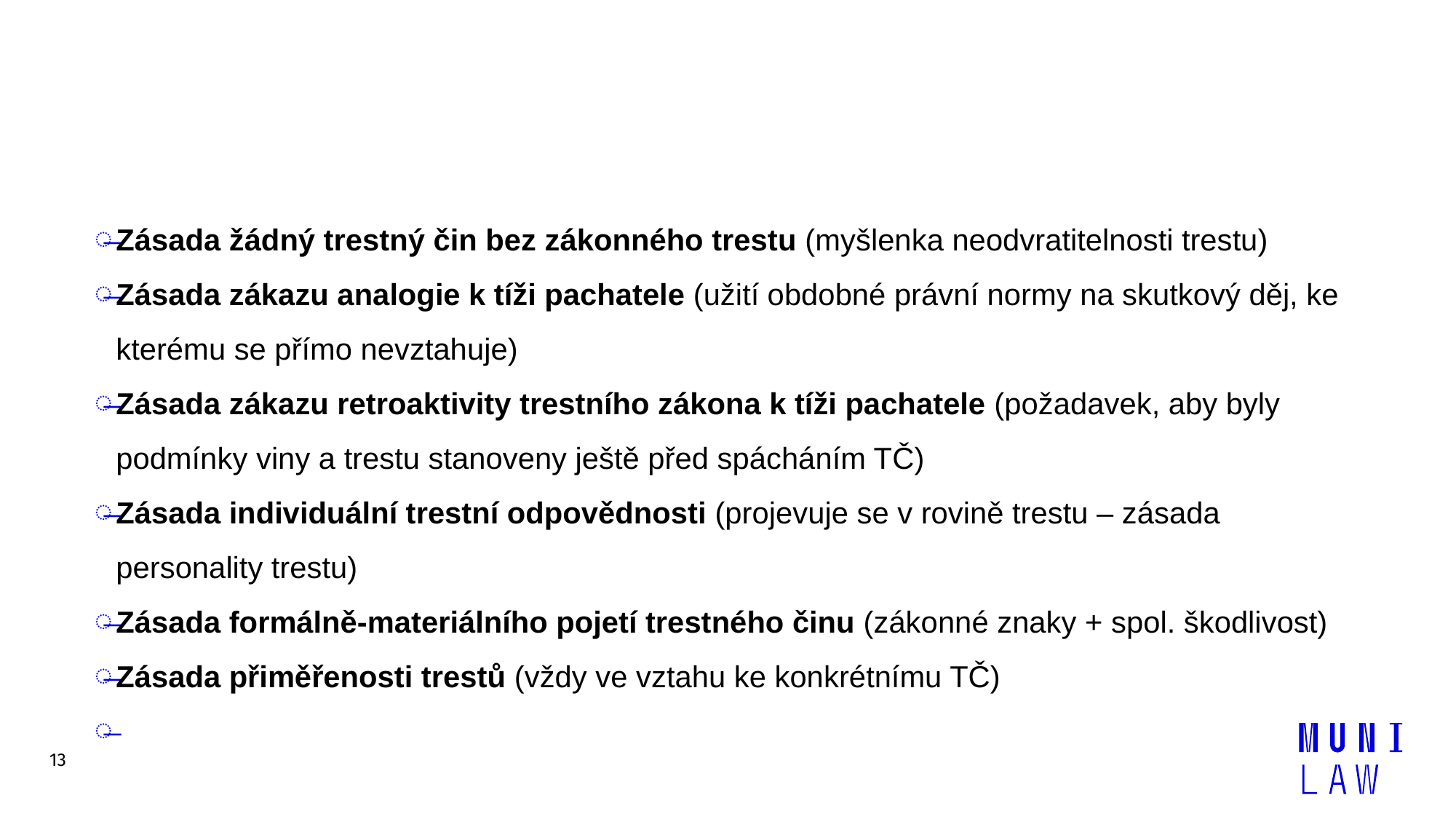

#
Zásada žádný trestný čin bez zákonného trestu (myšlenka neodvratitelnosti trestu)
Zásada zákazu analogie k tíži pachatele (užití obdobné právní normy na skutkový děj, ke kterému se přímo nevztahuje)
Zásada zákazu retroaktivity trestního zákona k tíži pachatele (požadavek, aby byly podmínky viny a trestu stanoveny ještě před spácháním TČ)
Zásada individuální trestní odpovědnosti (projevuje se v rovině trestu – zásada personality trestu)
Zásada formálně-materiálního pojetí trestného činu (zákonné znaky + spol. škodlivost)
Zásada přiměřenosti trestů (vždy ve vztahu ke konkrétnímu TČ)

13